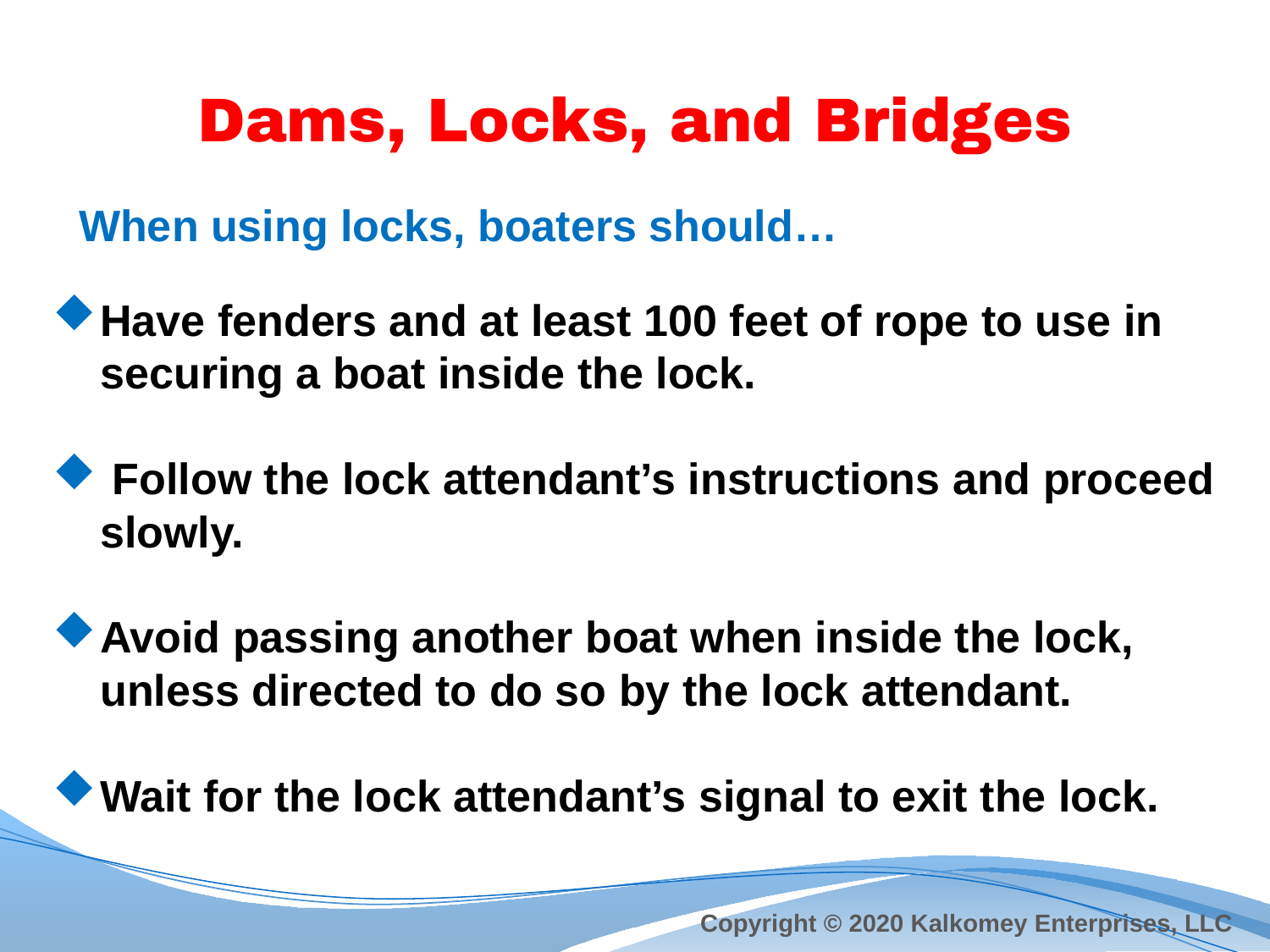

# Dams, Locks, and Bridges
When using locks, boaters should…
Have fenders and at least 100 feet of rope to use in securing a boat inside the lock.
 Follow the lock attendant’s instructions and proceed slowly.
Avoid passing another boat when inside the lock, unless directed to do so by the lock attendant.
Wait for the lock attendant’s signal to exit the lock.